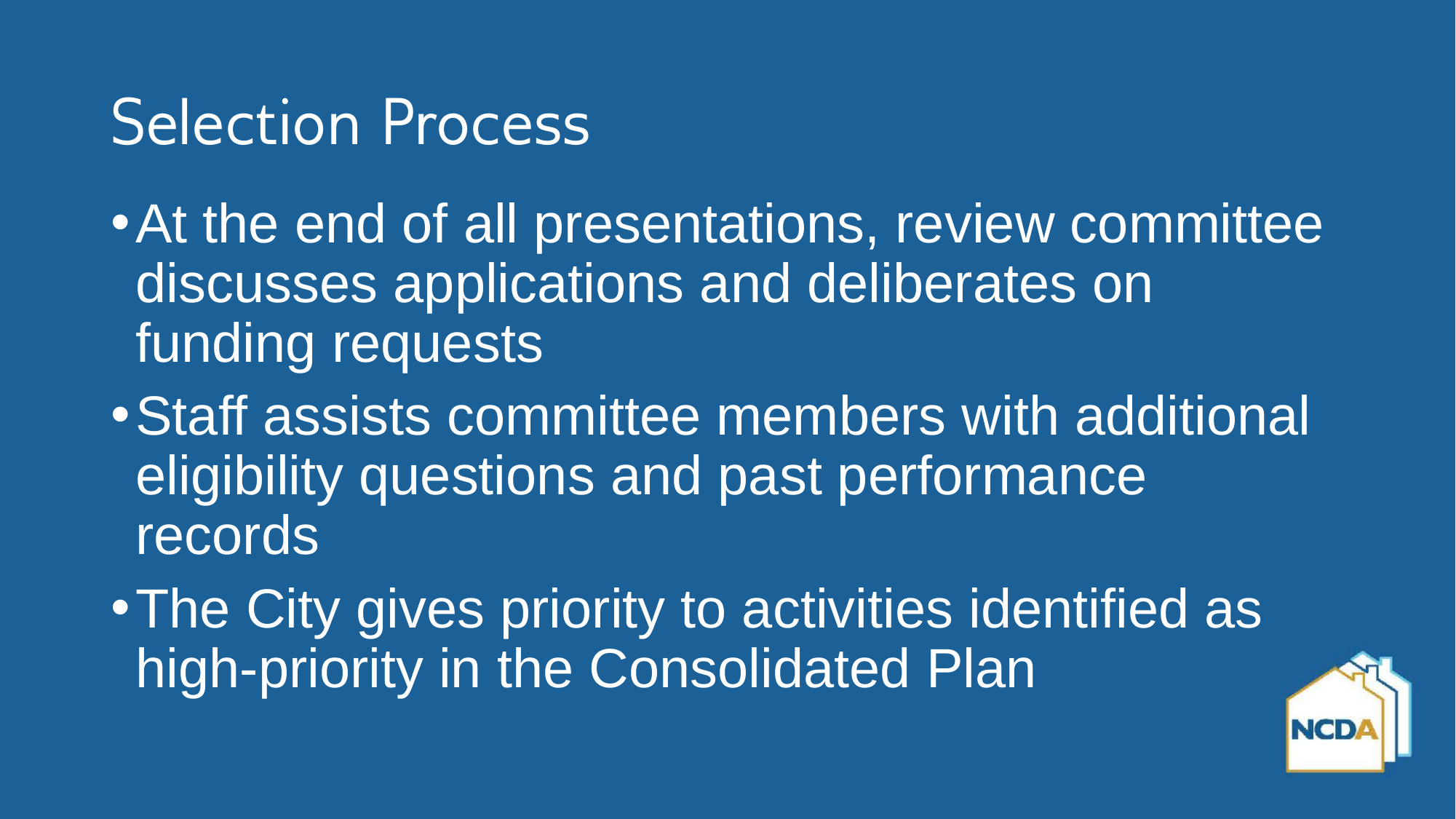

# Selection Process
At the end of all presentations, review committee discusses applications and deliberates on funding requests
Staff assists committee members with additional eligibility questions and past performance records
The City gives priority to activities identified as high-priority in the Consolidated Plan